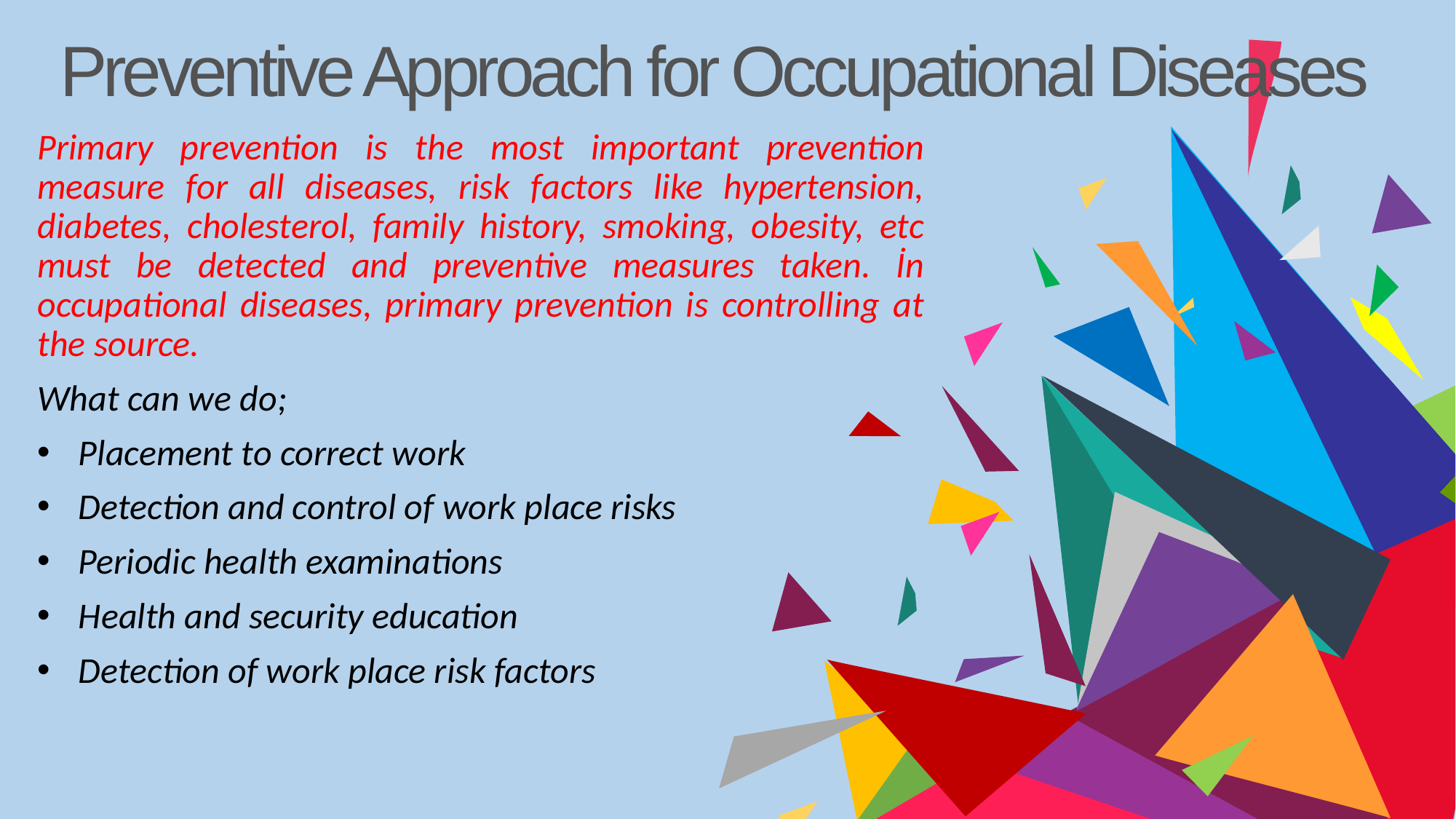

Preventive Approach for Occupational Diseases
Primary prevention is the most important prevention measure for all diseases, risk factors like hypertension, diabetes, cholesterol, family history, smoking, obesity, etc must be detected and preventive measures taken. İn occupational diseases, primary prevention is controlling at the source.
What can we do;
Placement to correct work
Detection and control of work place risks
Periodic health examinations
Health and security education
Detection of work place risk factors